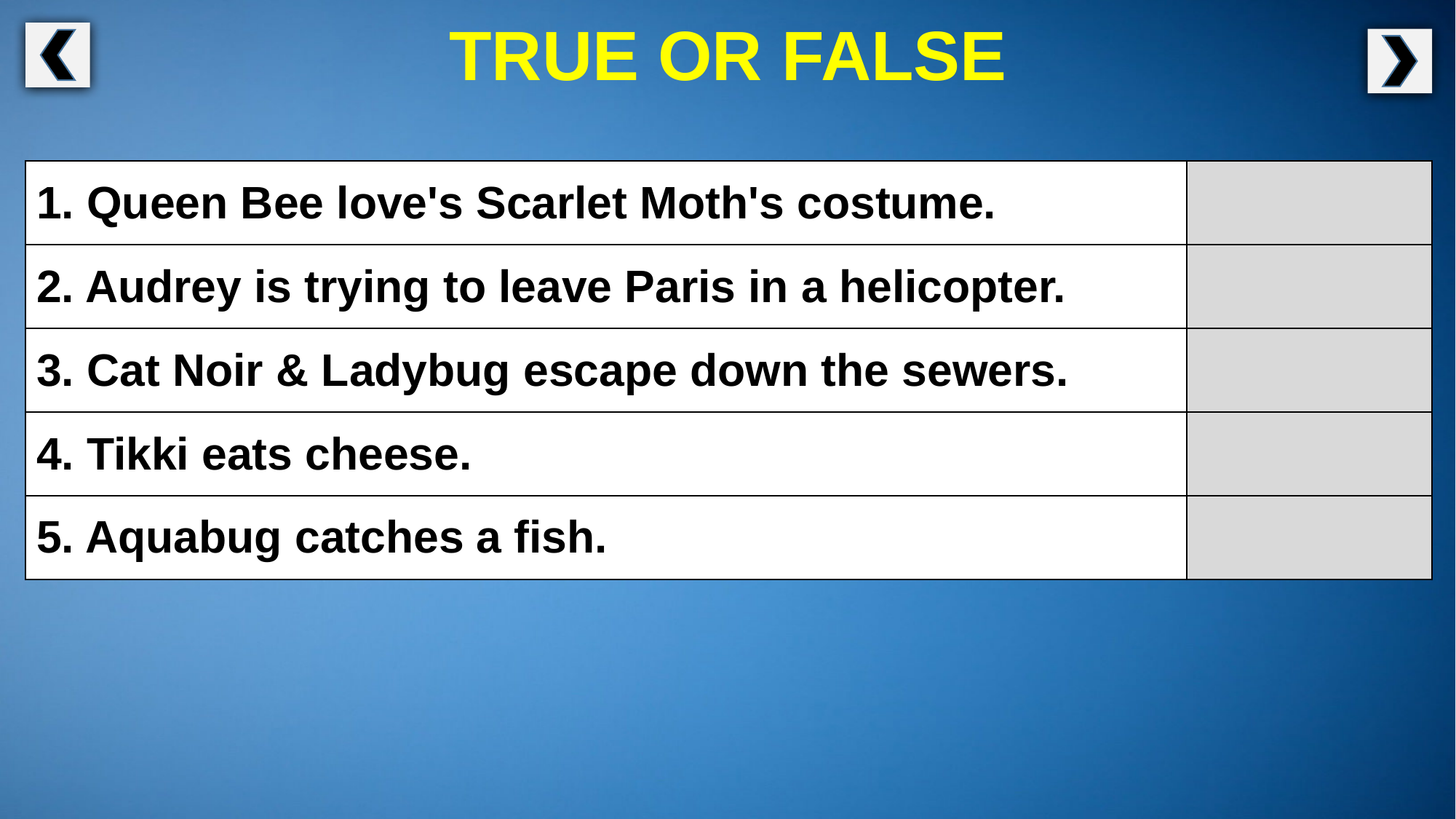

TRUE OR FALSE

| 1. Queen Bee love's Scarlet Moth's costume. |  |
| --- | --- |
| 2. Audrey is trying to leave Paris in a helicopter. |  |
| 3. Cat Noir & Ladybug escape down the sewers. |  |
| 4. Tikki eats cheese. |  |
| 5. Aquabug catches a fish. |  |